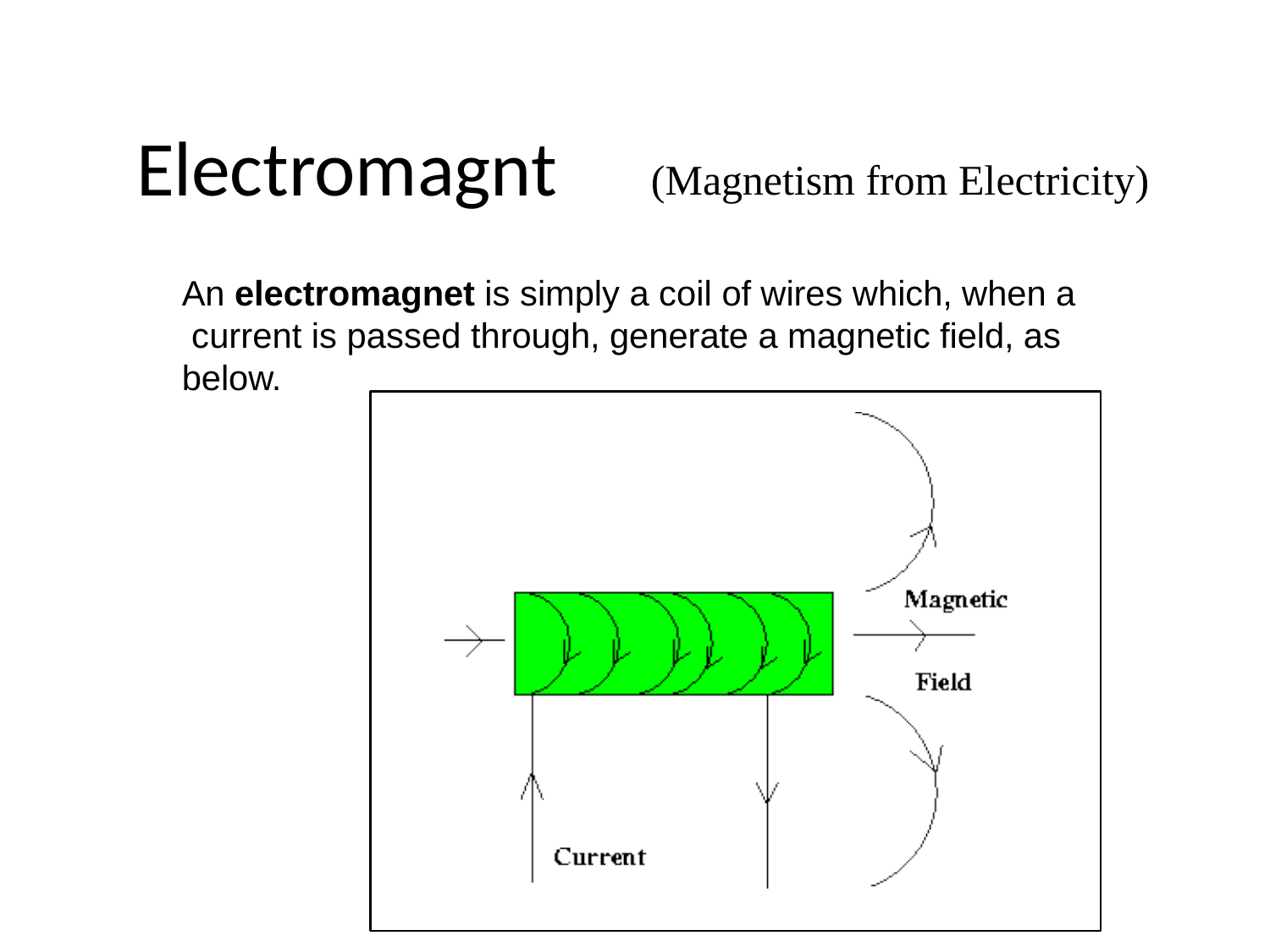

# Electromagnt
(Magnetism from Electricity)
An electromagnet is simply a coil of wires which, when a  current is passed through, generate a magnetic field, as  below.